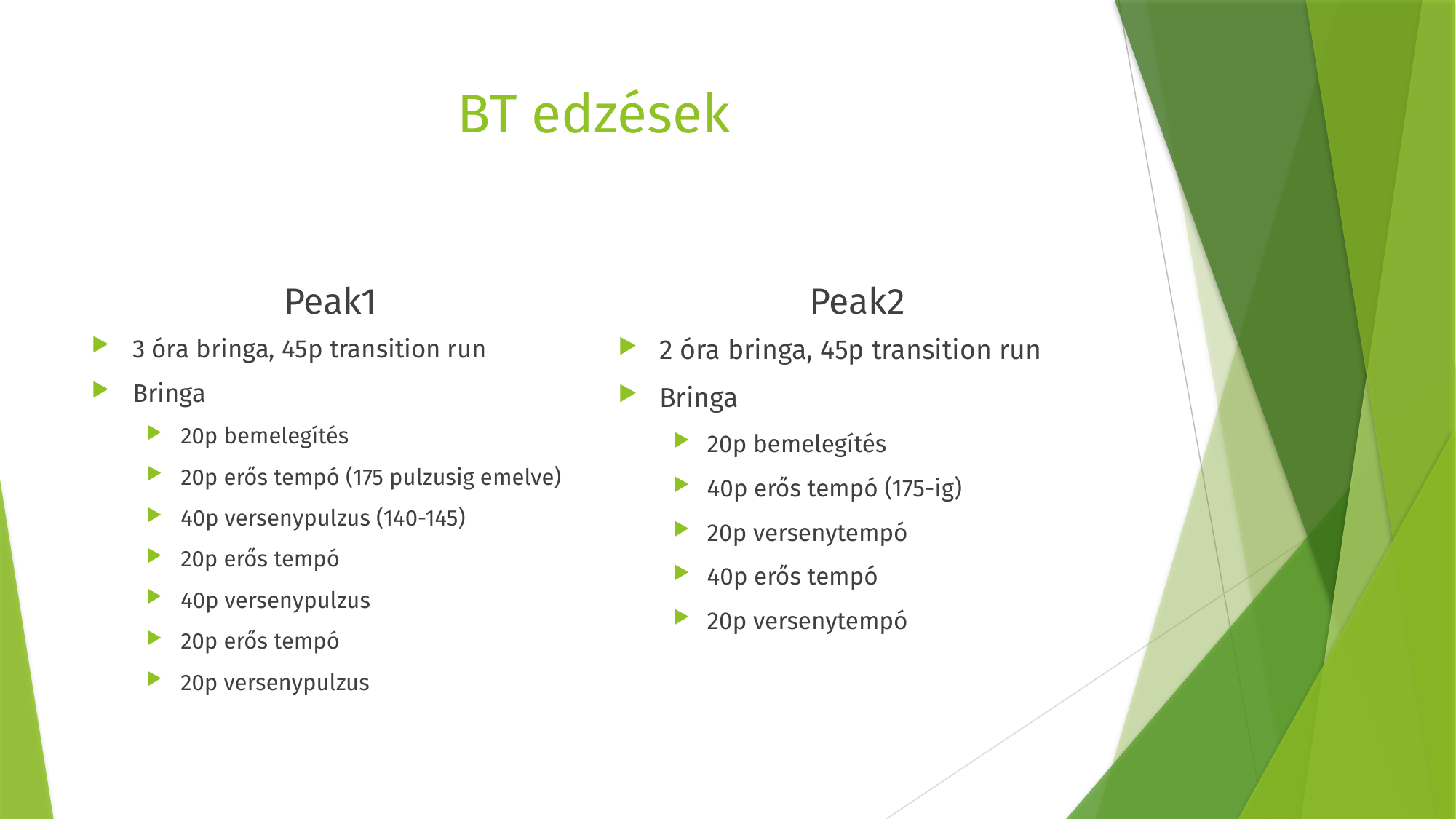

# BT edzések
Peak1
Peak2
3 óra bringa, 45p transition run
Bringa
20p bemelegítés
20p erős tempó (175 pulzusig emelve)
40p versenypulzus (140-145)
20p erős tempó
40p versenypulzus
20p erős tempó
20p versenypulzus

2 óra bringa, 45p transition run
Bringa
20p bemelegítés
40p erős tempó (175-ig)
20p versenytempó
40p erős tempó
20p versenytempó